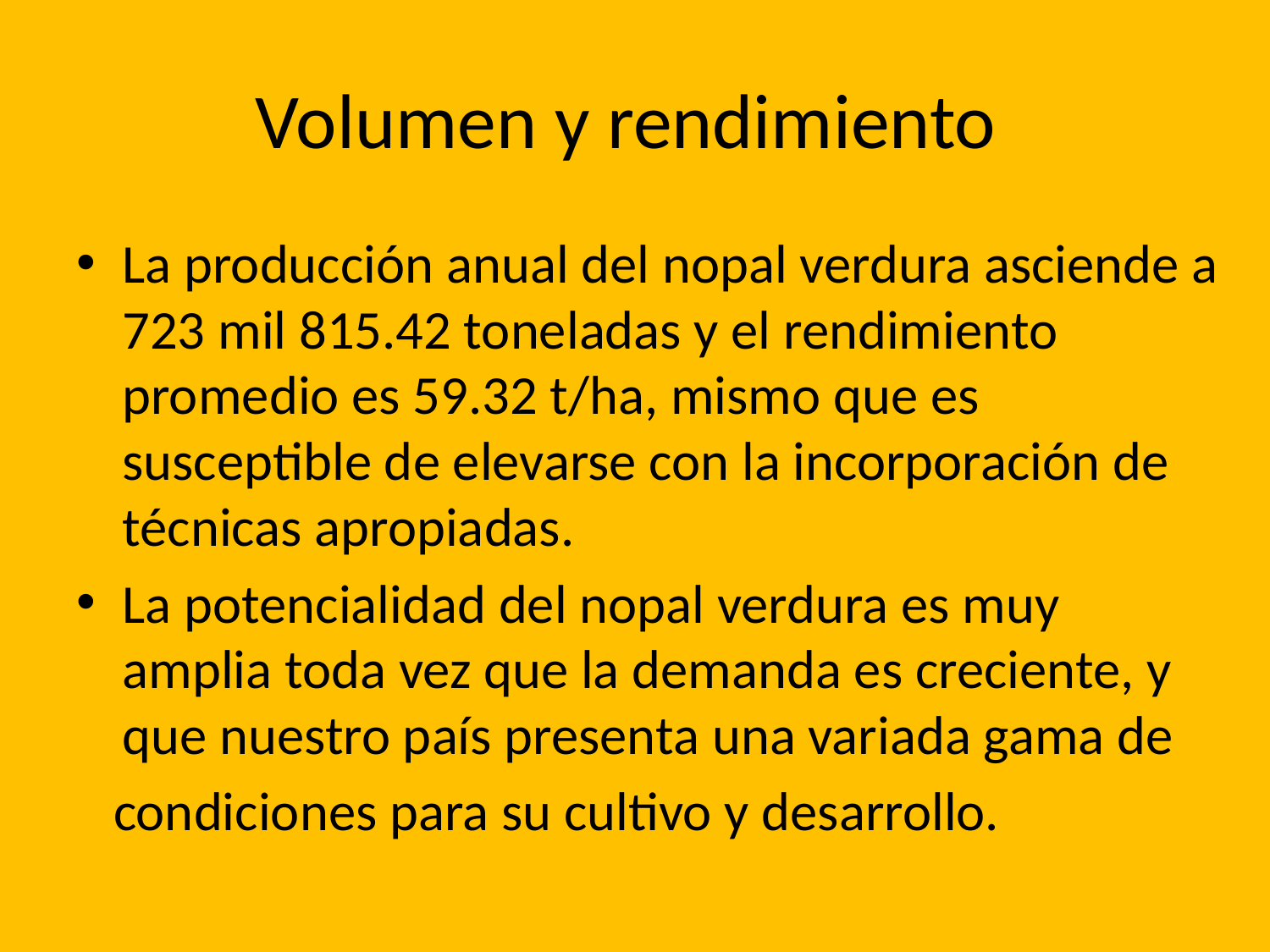

# Volumen y rendimiento
La producción anual del nopal verdura asciende a 723 mil 815.42 toneladas y el rendimiento promedio es 59.32 t/ha, mismo que es susceptible de elevarse con la incorporación de técnicas apropiadas.
La potencialidad del nopal verdura es muy amplia toda vez que la demanda es creciente, y que nuestro país presenta una variada gama de
   condiciones para su cultivo y desarrollo.